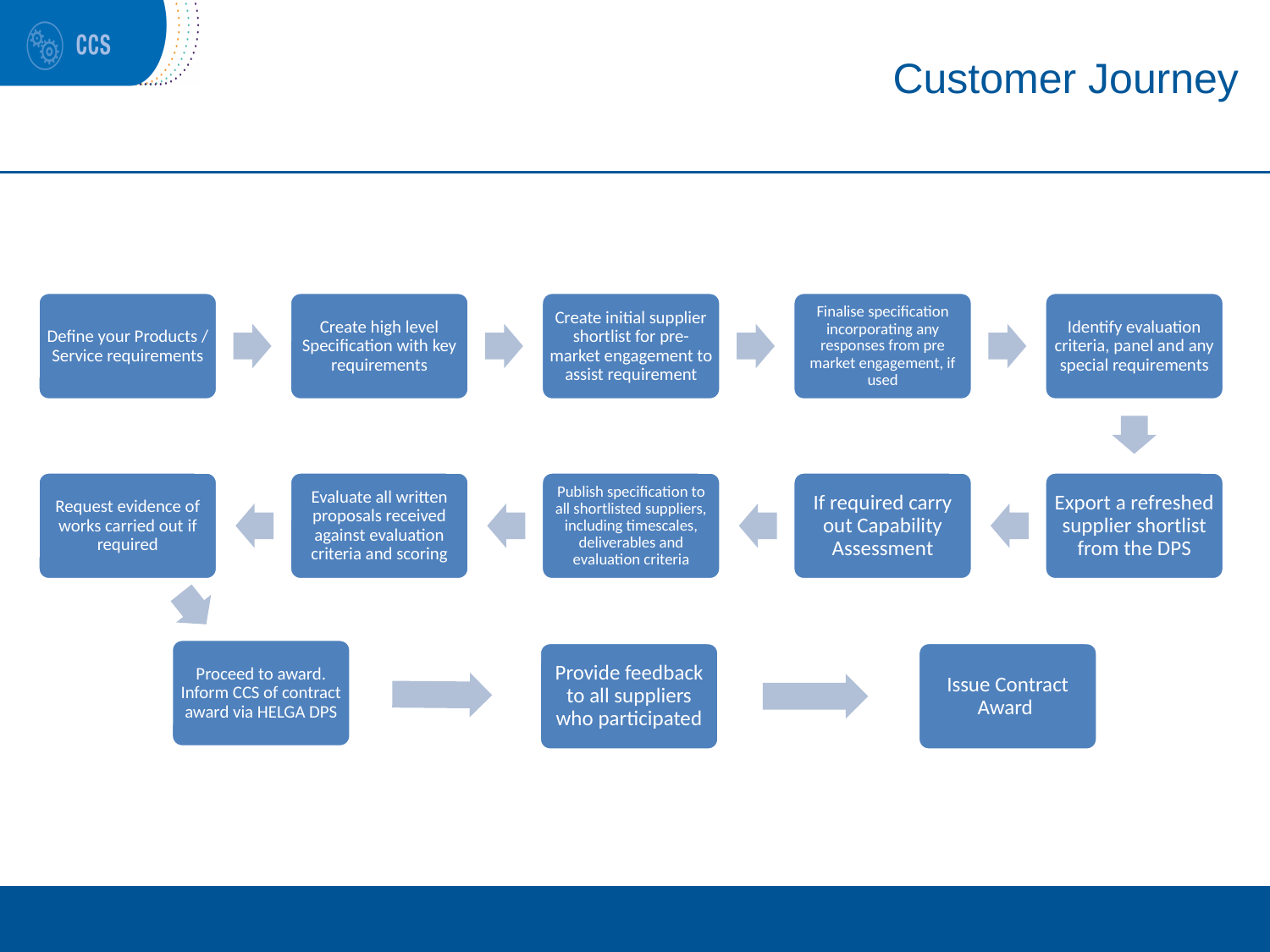

# Customer Journey

Define your Products / Service requirements
Create high level Specification with key requirements
Create initial supplier shortlist for pre-market engagement to assist requirement
Finalise specification incorporating any responses from pre market engagement, if used
Identify evaluation criteria, panel and any special requirements

Request evidence of works carried out if required
Evaluate all written proposals received against evaluation criteria and scoring
Publish specification to all shortlisted suppliers, including timescales, deliverables and evaluation criteria
If required carry out Capability Assessment
Export a refreshed supplier shortlist from the DPS

Proceed to award. Inform CCS of contract award via HELGA DPS

Provide feedback to all suppliers who participated
Issue Contract Award